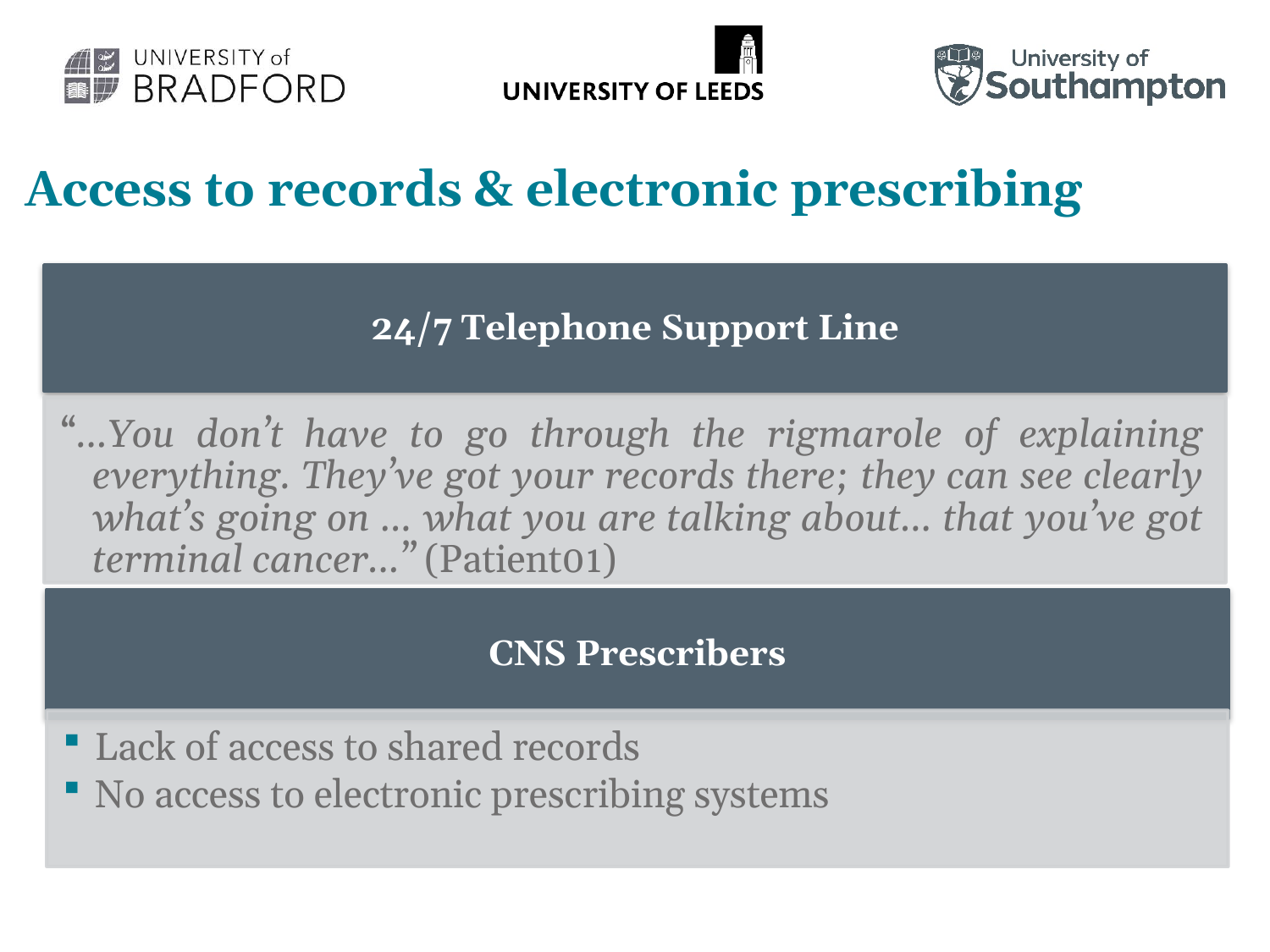

# Access to records & electronic prescribing
24/7 Telephone Support Line
“…You don’t have to go through the rigmarole of explaining everything. They’ve got your records there; they can see clearly what’s going on … what you are talking about… that you’ve got terminal cancer...” (Patient01)
CNS Prescribers
Lack of access to shared records
No access to electronic prescribing systems